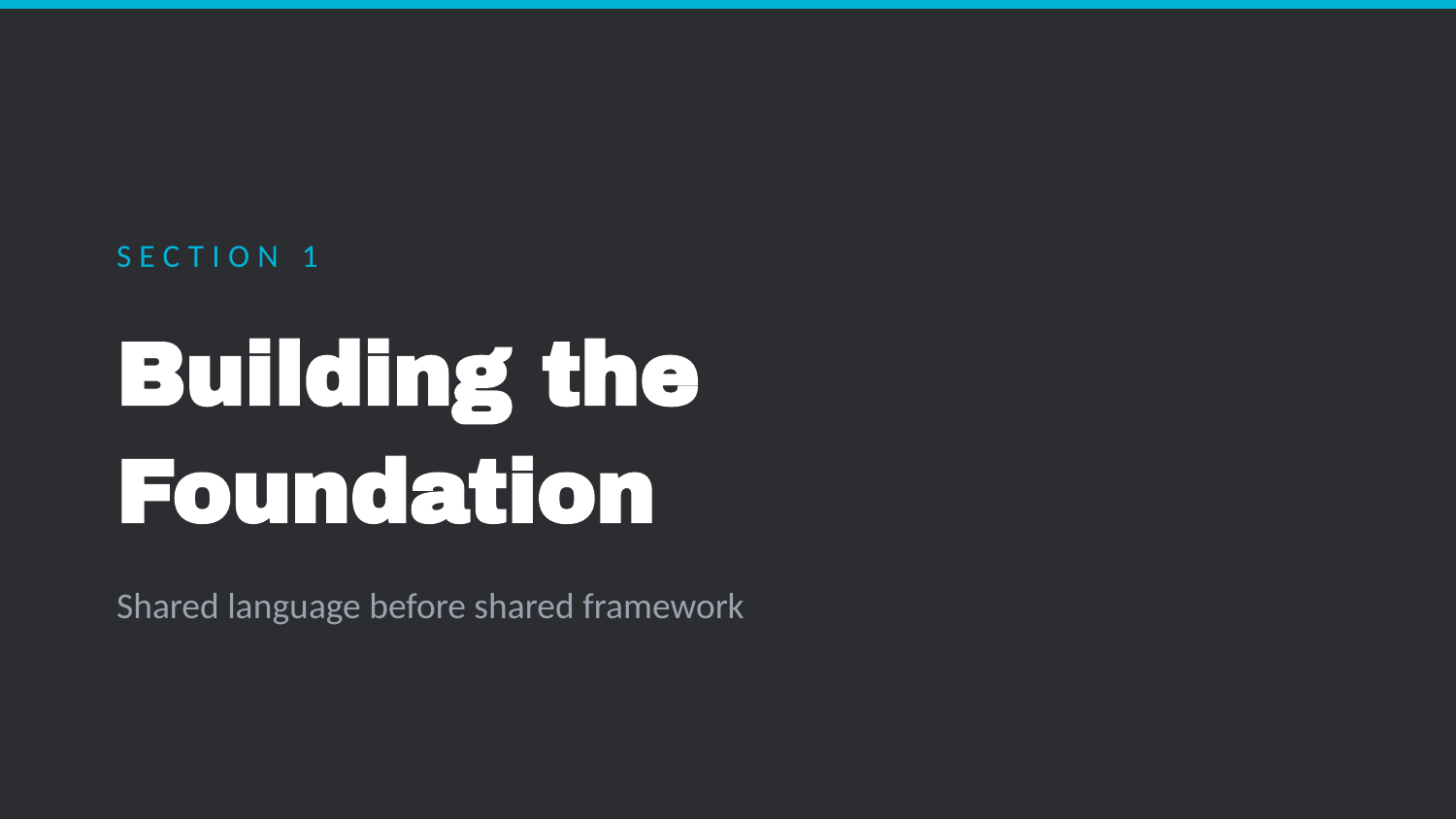

SECTION 1
Building the
Foundation
Shared language before shared framework